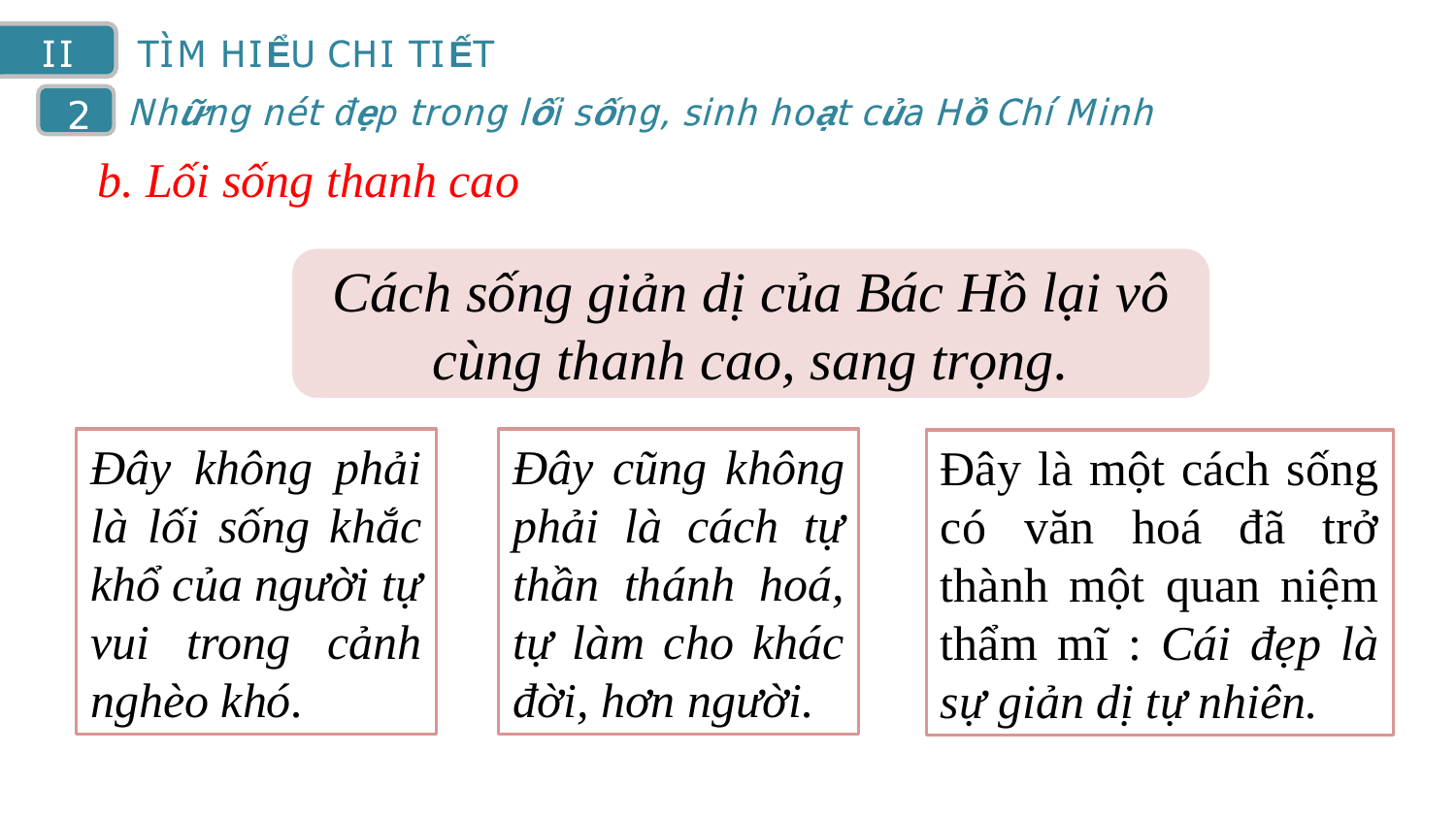

II
TÌM HIỂU CHI TIẾT
Những nét đẹp trong lối sống, sinh hoạt của Hồ Chí Minh
2

b. Lối sống thanh cao
Cách sống giản dị của Bác Hồ lại vô cùng thanh cao, sang trọng.
Đây không phải là lối sống khắc khổ của người tự vui trong cảnh nghèo khó.
Đây cũng không phải là cách tự thần thánh hoá, tự làm cho khác đời, hơn người.
Đây là một cách sống có văn hoá đã trở thành một quan niệm thẩm mĩ : Cái đẹp là sự giản dị tự nhiên.